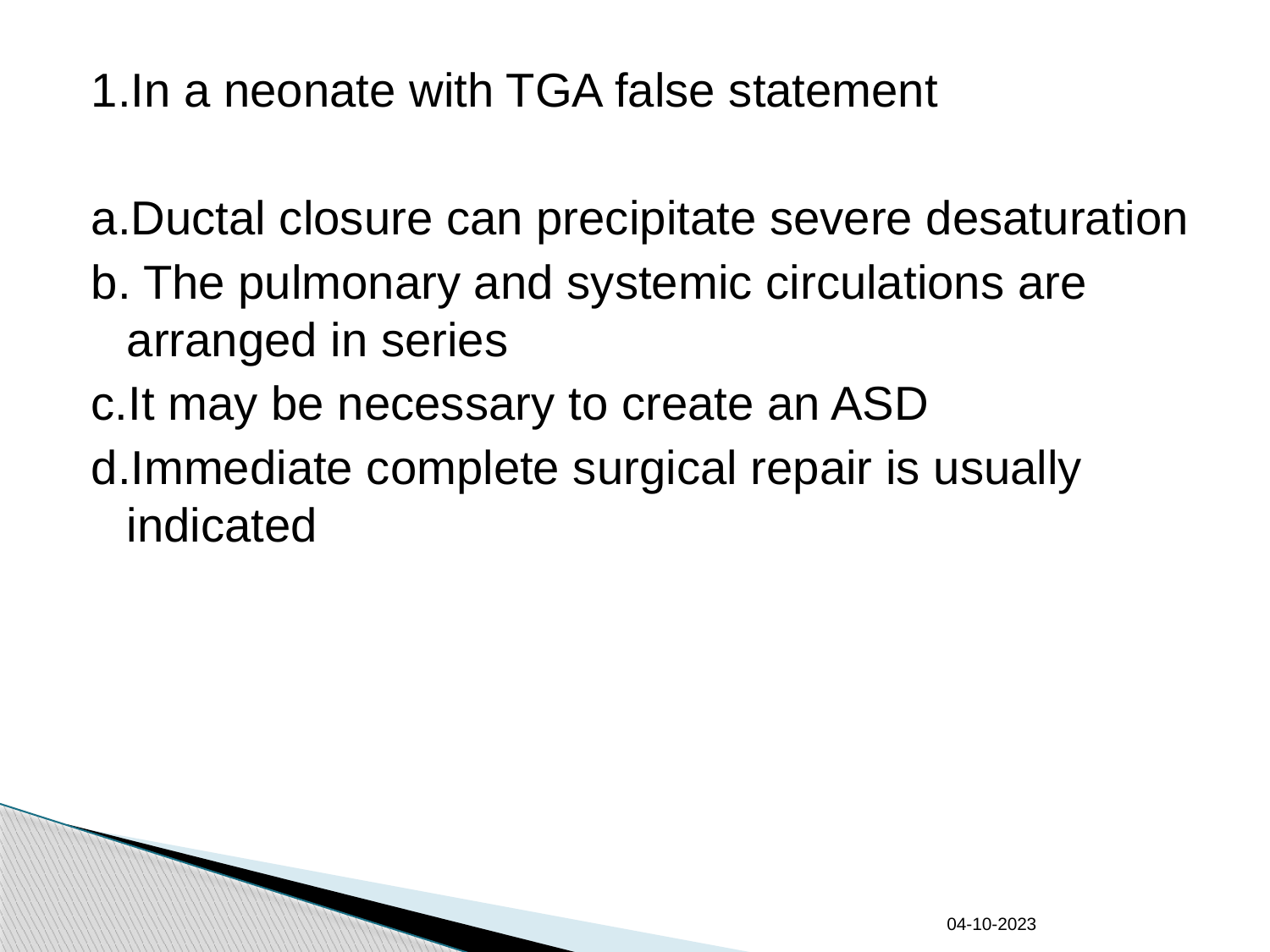

1.In a neonate with TGA false statement

a.Ductal closure can precipitate severe desaturation
b. The pulmonary and systemic circulations are arranged in series
c.It may be necessary to create an ASD
d.Immediate complete surgical repair is usually indicated
04-10-2023